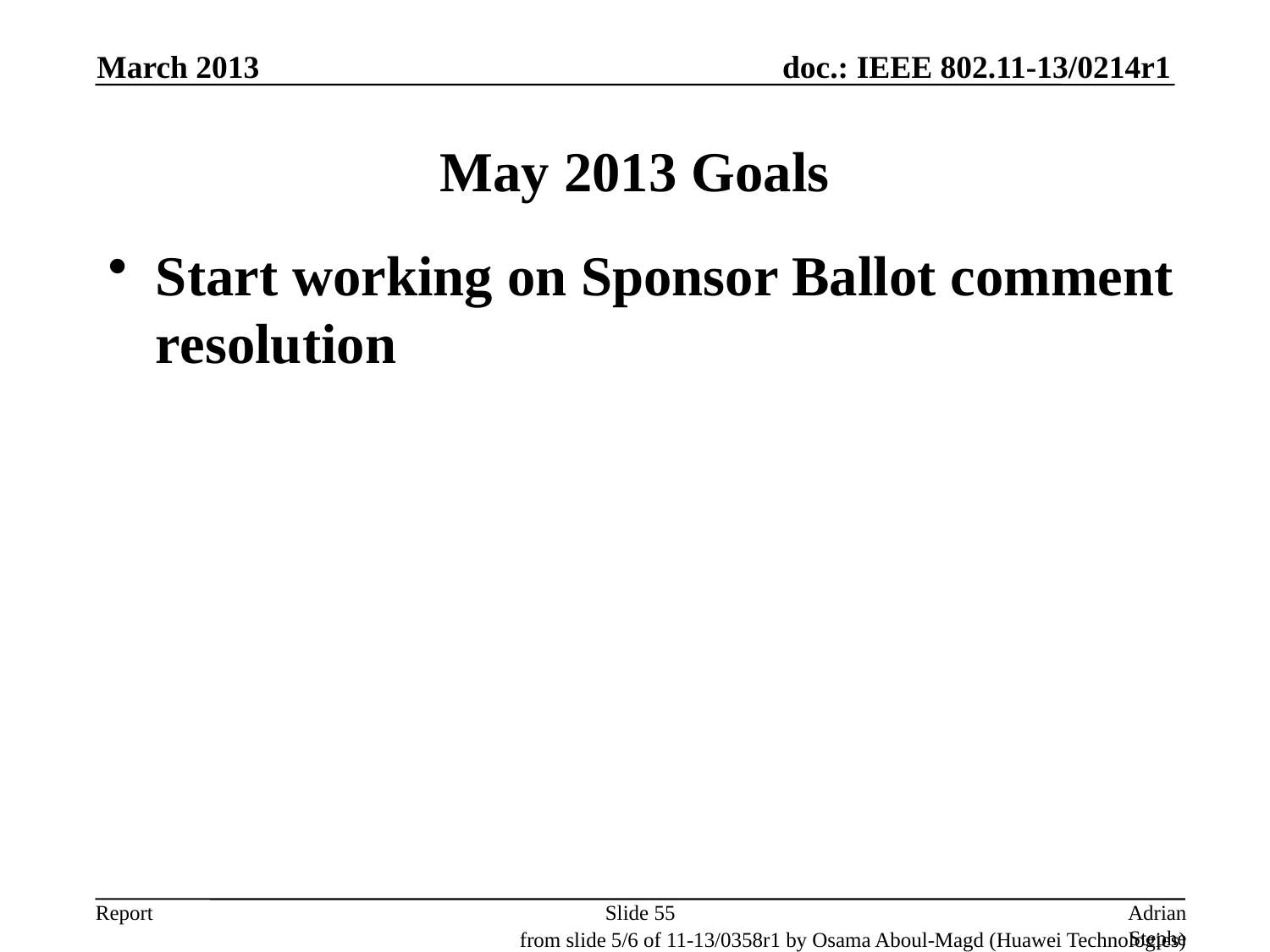

March 2013
# May 2013 Goals
Start working on Sponsor Ballot comment resolution

Slide 55
Adrian Stephens, Intel Corporation
from slide 5/6 of 11-13/0358r1 by Osama Aboul-Magd (Huawei Technologies)